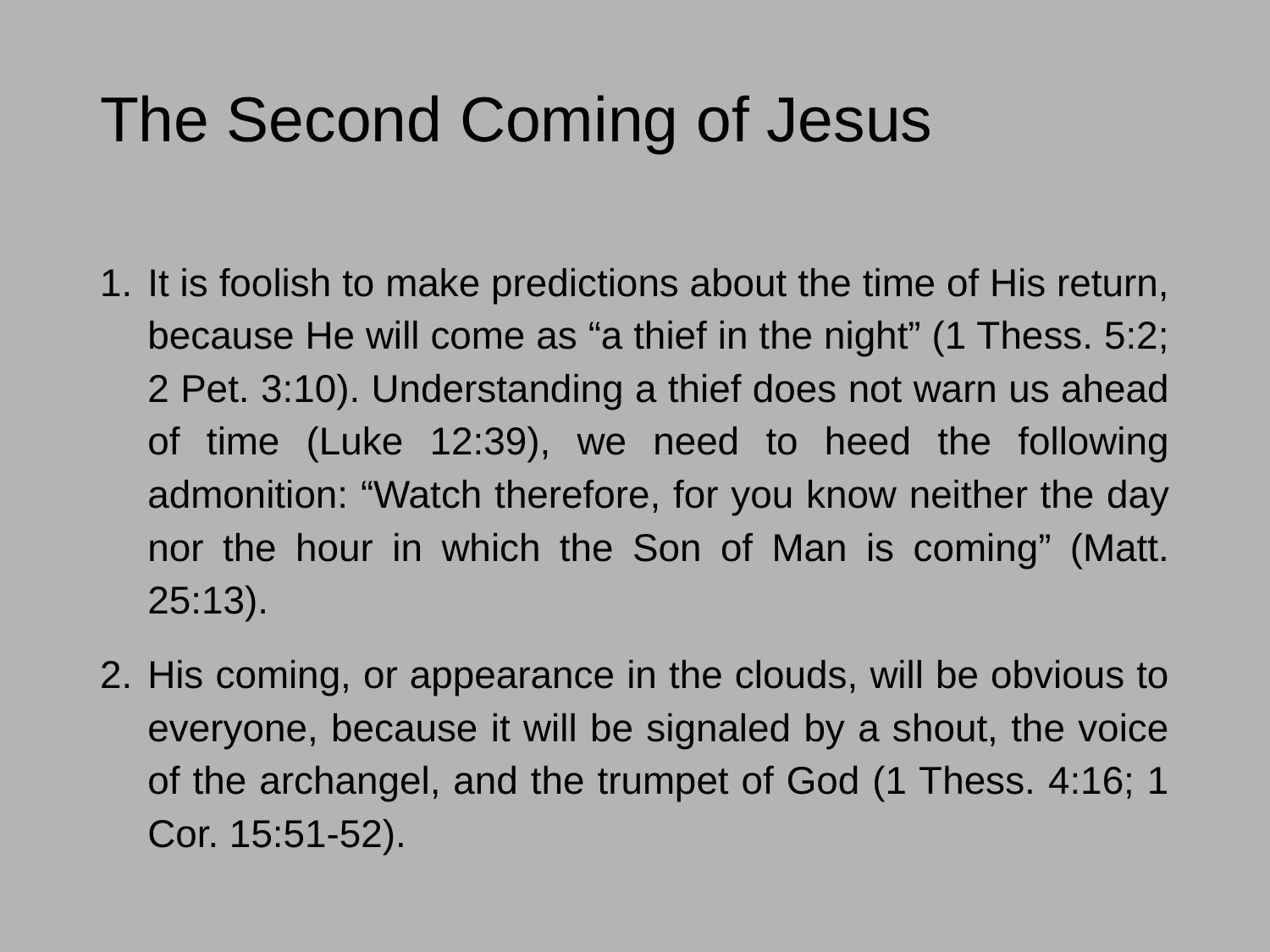

# The Second Coming of Jesus
It is foolish to make predictions about the time of His return, because He will come as “a thief in the night” (1 Thess. 5:2; 2 Pet. 3:10). Understanding a thief does not warn us ahead of time (Luke 12:39), we need to heed the following admonition: “Watch therefore, for you know neither the day nor the hour in which the Son of Man is coming” (Matt. 25:13).
His coming, or appearance in the clouds, will be obvious to everyone, because it will be signaled by a shout, the voice of the archangel, and the trumpet of God (1 Thess. 4:16; 1 Cor. 15:51-52).